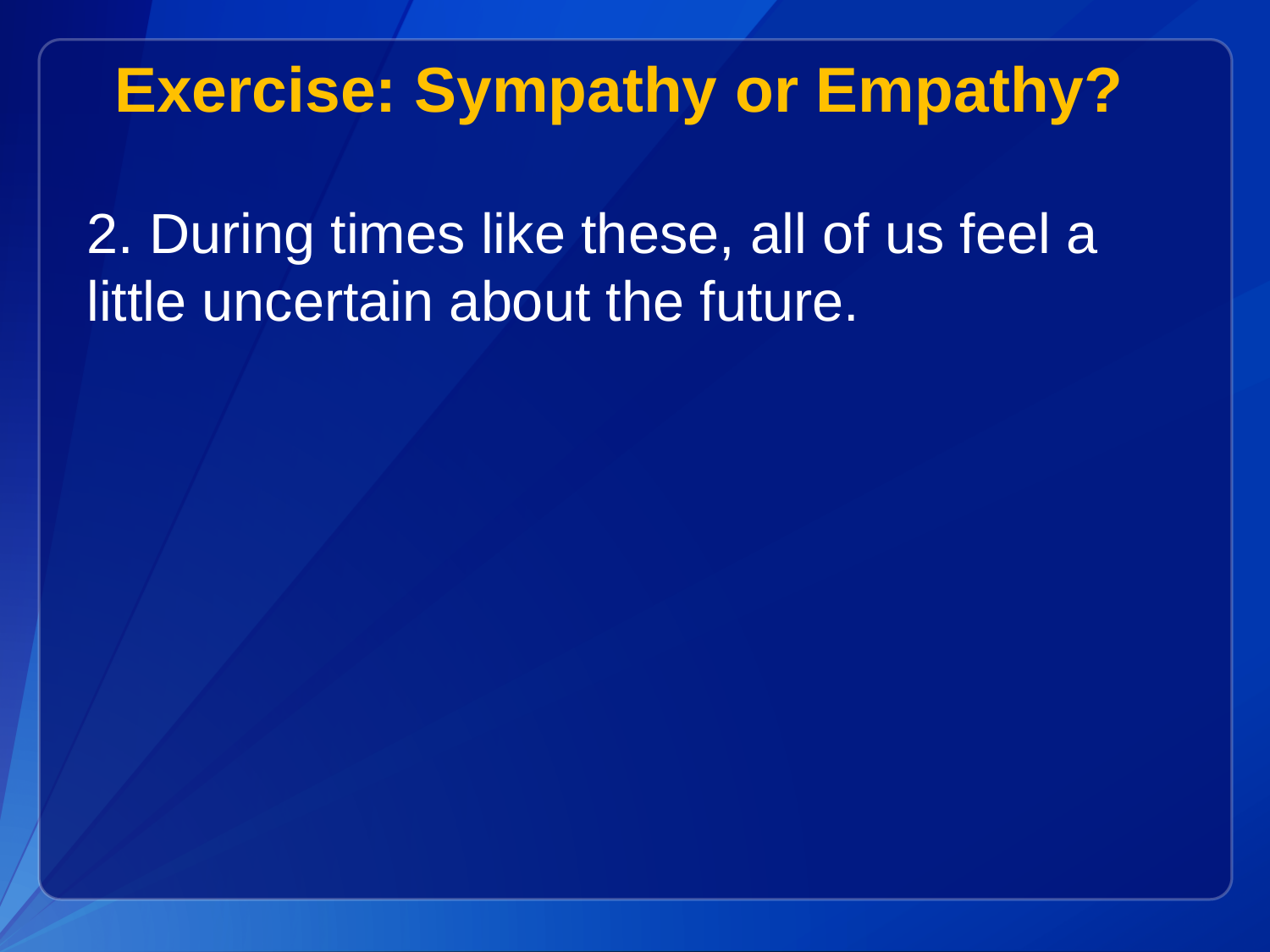

# Exercise: Sympathy or Empathy?
2. During times like these, all of us feel a little uncertain about the future.